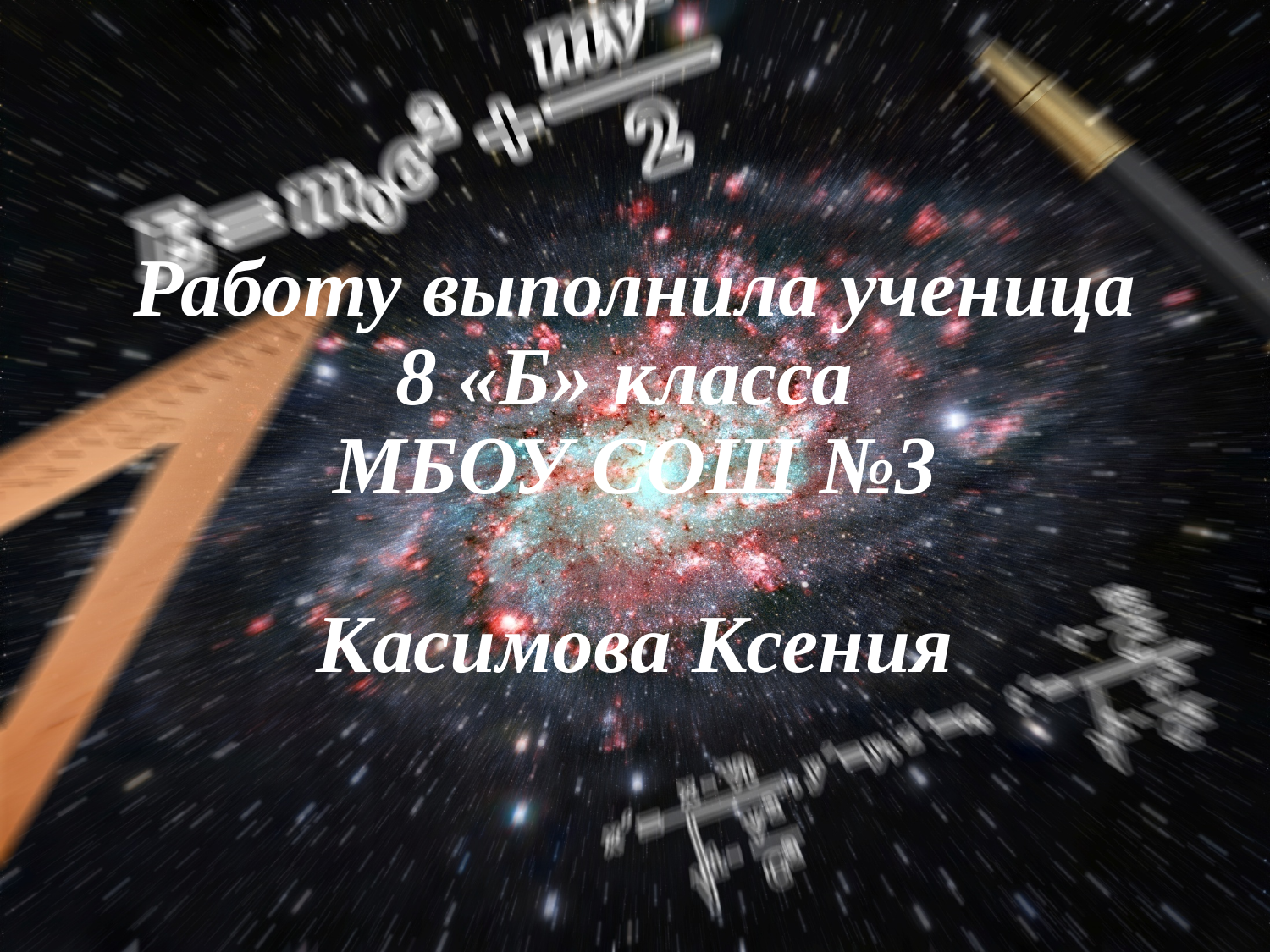

# Работу выполнила ученица 8 «Б» класса МБОУ СОШ №3 Касимова Ксения